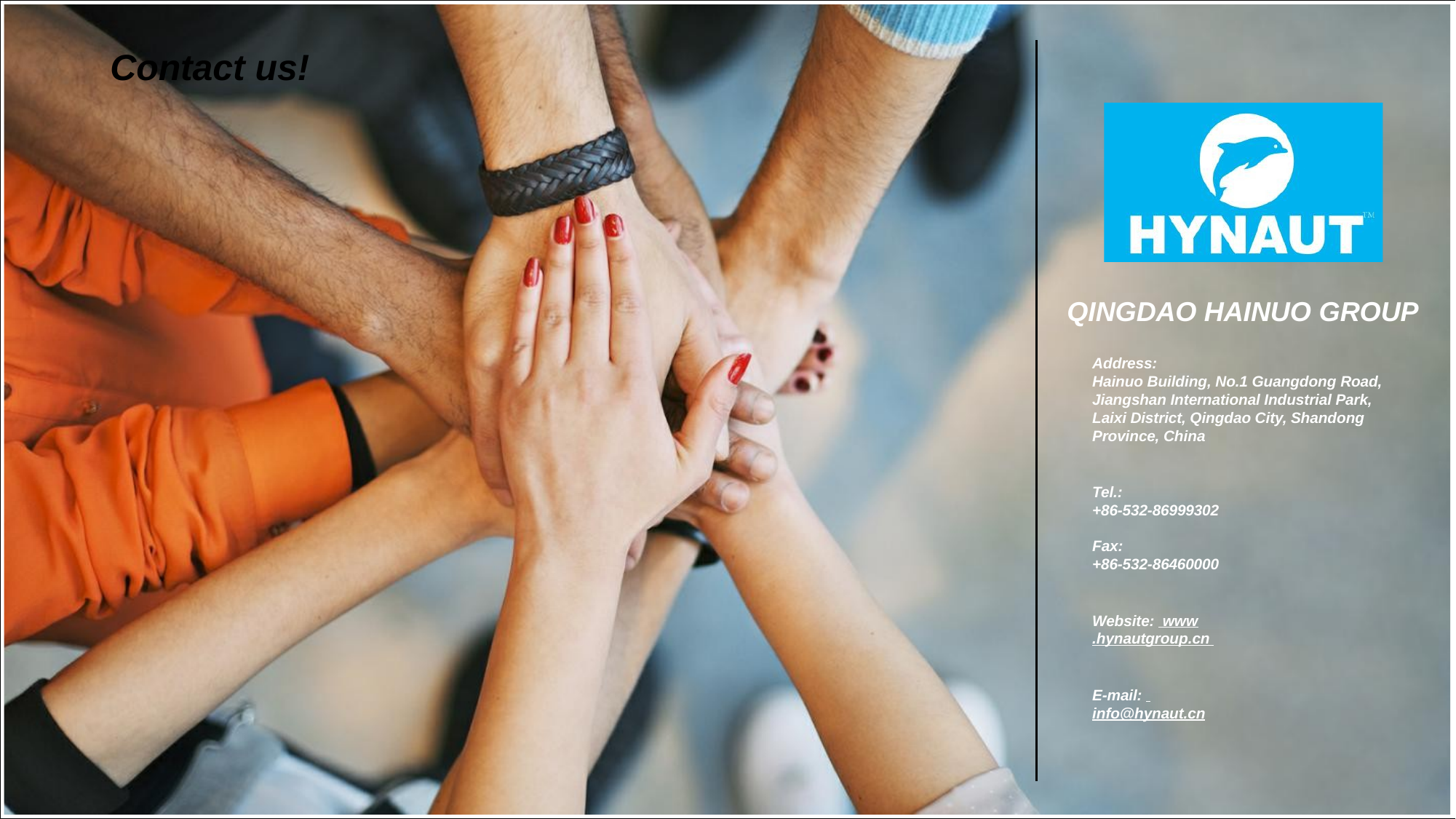

# Contact us!

QINGDAO HAINUO GROUP
Address:
Hainuo Building, No.1 Guangdong Road,  Jiangshan International Industrial Park,  Laixi District, Qingdao City, Shandong  Province, China

Tel.:
+86-532-86999302

Fax:
+86-532-86460000

Website:  www.hynautgroup.cn

E-mail:  info@hynaut.cn